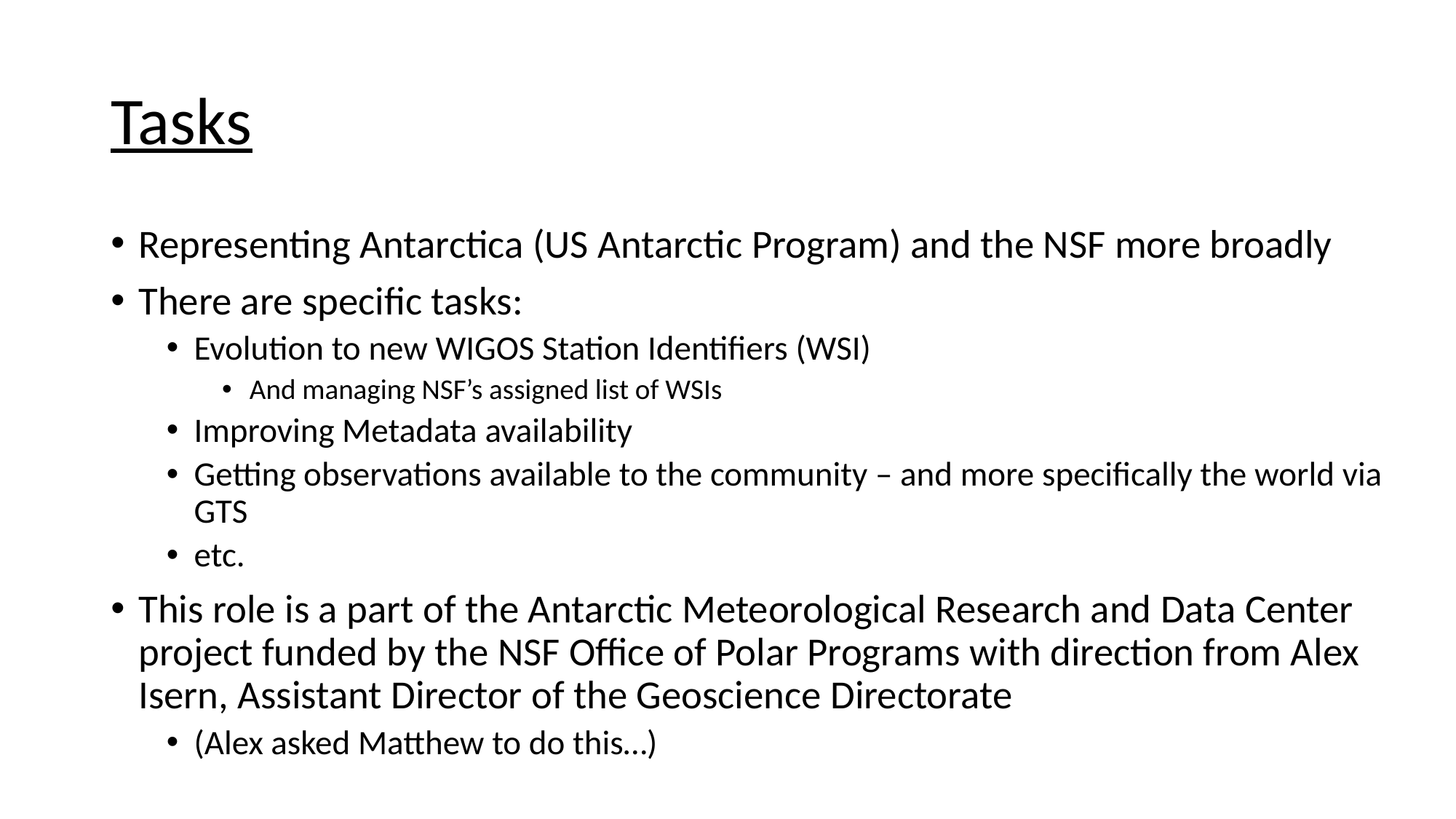

# Tasks
Representing Antarctica (US Antarctic Program) and the NSF more broadly
There are specific tasks:
Evolution to new WIGOS Station Identifiers (WSI)
And managing NSF’s assigned list of WSIs
Improving Metadata availability
Getting observations available to the community – and more specifically the world via GTS
etc.
This role is a part of the Antarctic Meteorological Research and Data Center project funded by the NSF Office of Polar Programs with direction from Alex Isern, Assistant Director of the Geoscience Directorate
(Alex asked Matthew to do this…)